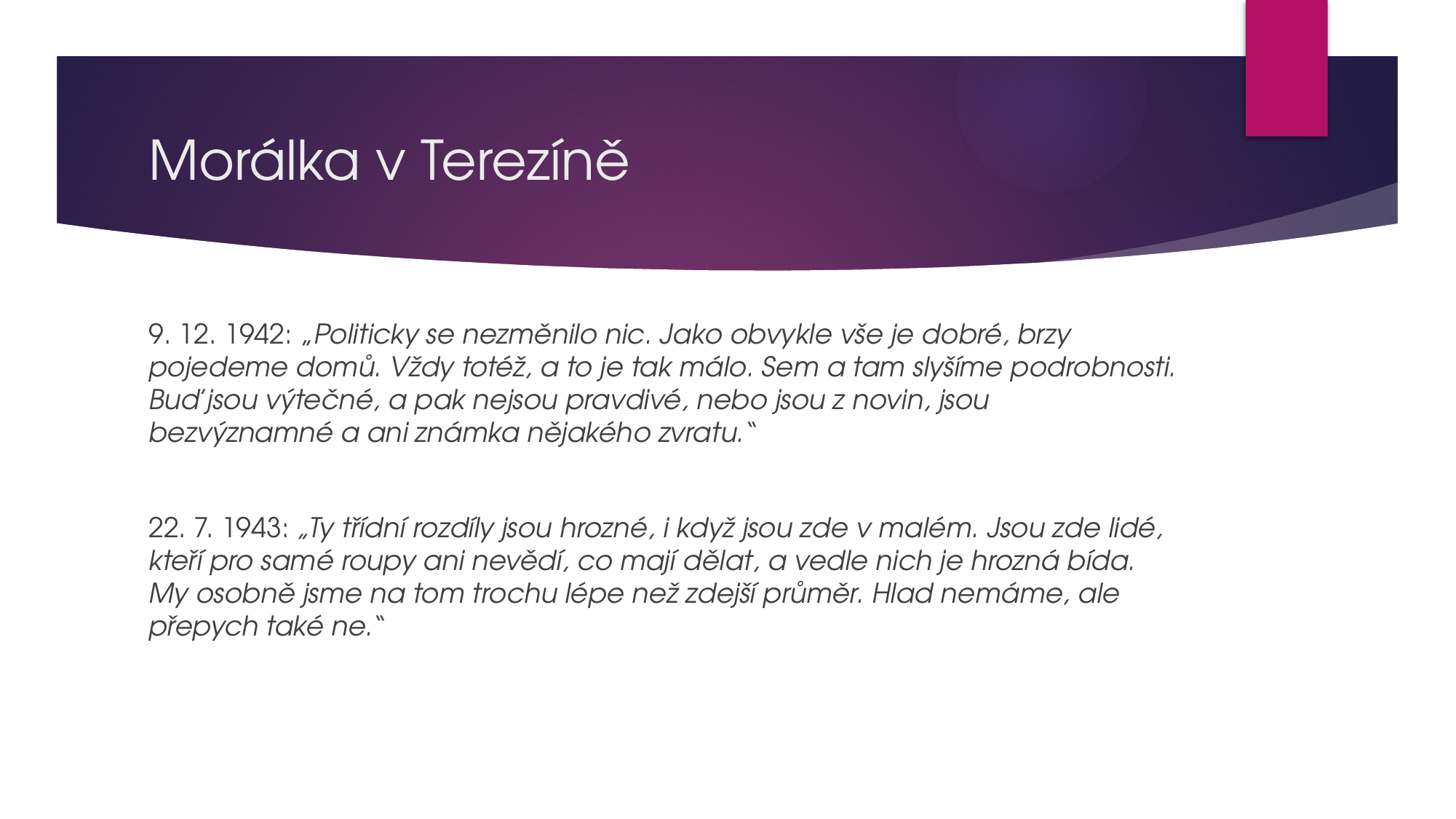

# Morálka v Terezíně
9. 12. 1942: „Politicky se nezměnilo nic. Jako obvykle vše je dobré, brzy pojedeme domů. Vždy totéž, a to je tak málo. Sem a tam slyšíme podrobnosti. Buď jsou výtečné, a pak nejsou pravdivé, nebo jsou z novin, jsou bezvýznamné a ani známka nějakého zvratu.“

22. 7. 1943: „Ty třídní rozdíly jsou hrozné, i když jsou zde v malém. Jsou zde lidé, kteří pro samé roupy ani nevědí, co mají dělat, a vedle nich je hrozná bída. My osobně jsme na tom trochu lépe než zdejší průměr. Hlad nemáme, ale přepych také ne.“